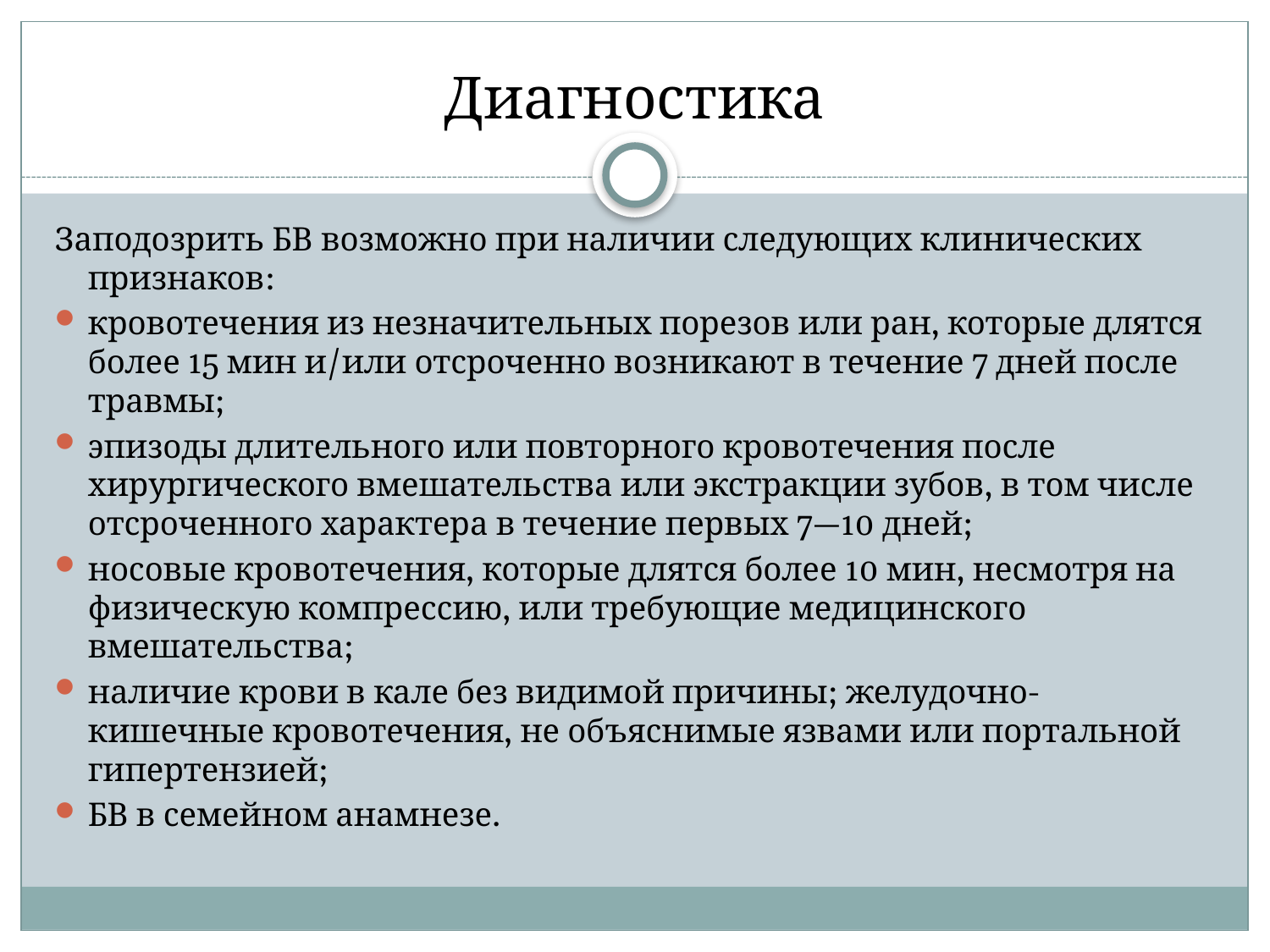

# Диагностика
Заподозрить БВ возможно при наличии следующих клинических признаков:
кровотечения из незначительных порезов или ран, которые длятся более 15 мин и/или отсроченно возникают в течение 7 дней после травмы;
эпизоды длительного или повторного кровотечения после хирургического вмешательства или экстракции зубов, в том числе отсроченного характера в течение первых 7—10 дней;
носовые кровотечения, которые длятся более 10 мин, несмотря на физическую компрессию, или требующие медицинского вмешательства;
наличие крови в кале без видимой причины; желудочно-кишечные кровотечения, не объяснимые язвами или портальной гипертензией;
БВ в семейном анамнезе.